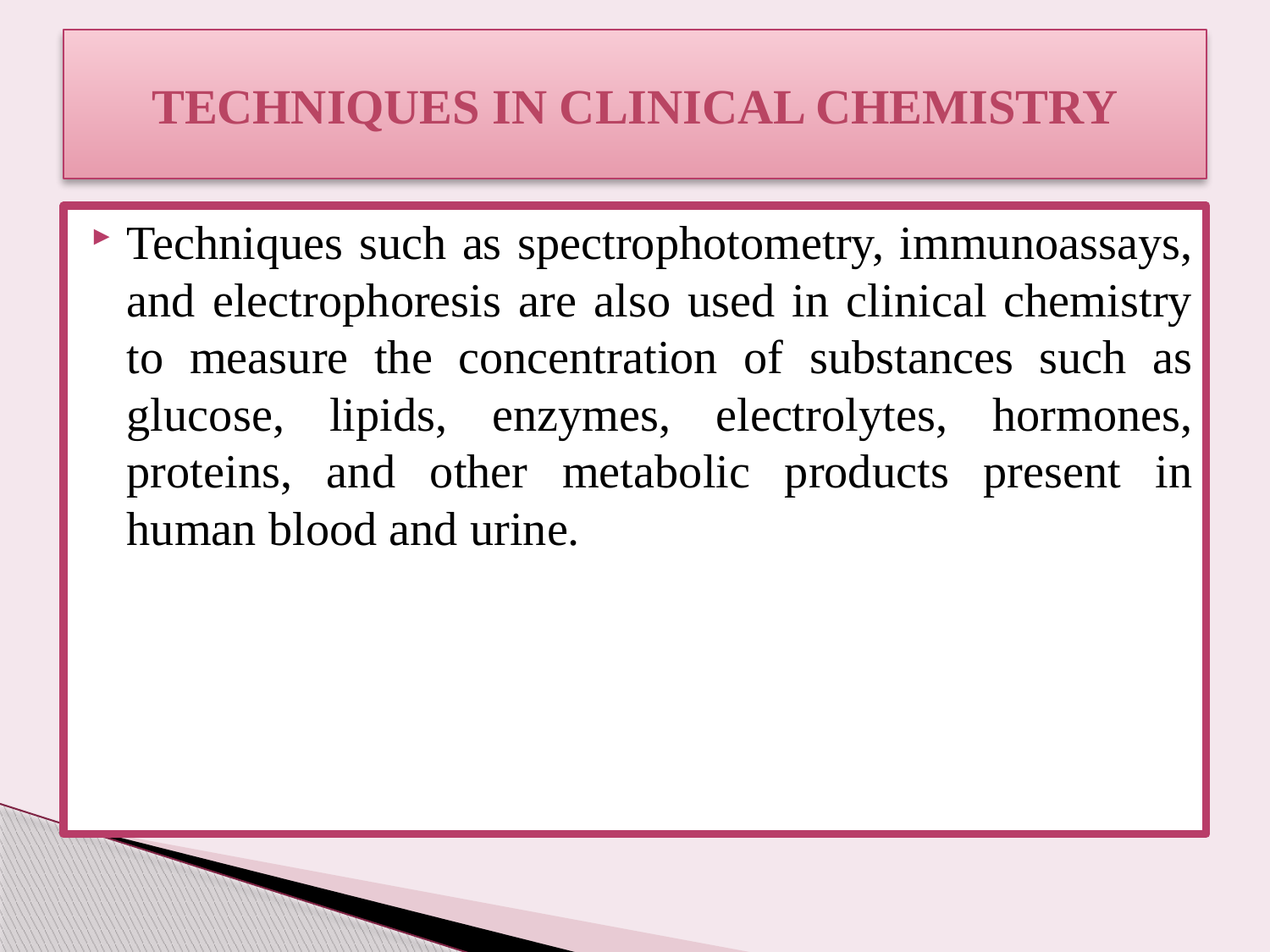

# Techniques in clinical chemistry
Techniques such as spectrophotometry, immunoassays, and electrophoresis are also used in clinical chemistry to measure the concentration of substances such as glucose, lipids, enzymes, electrolytes, hormones, proteins, and other metabolic products present in human blood and urine.